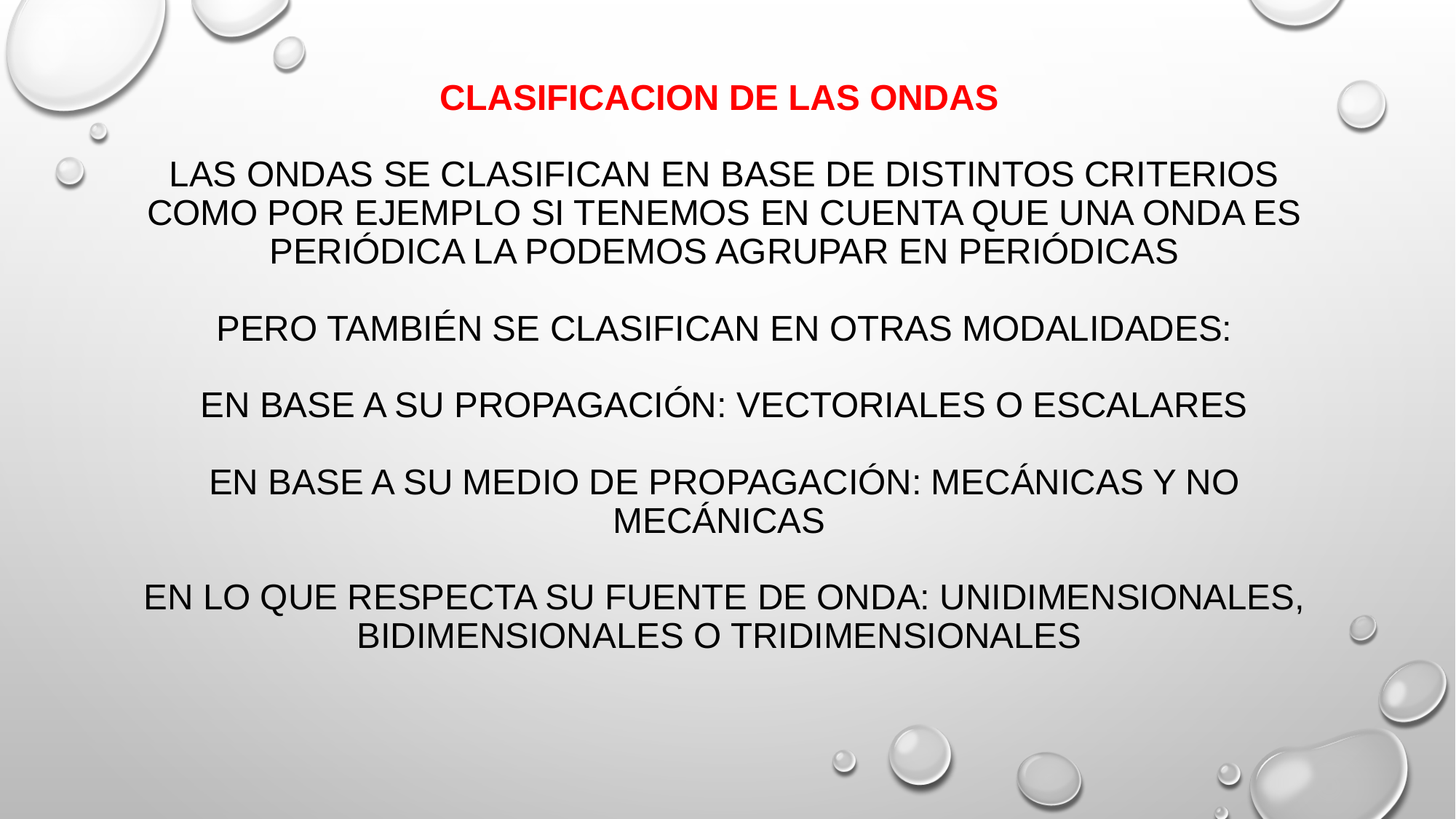

# CLASIFICACION DE LAS ONDAS Las ondas se clasifican en base de distintos criterios como por ejemplo si tenemos en cuenta que una onda es periódica la podemos agrupar en periódicas Pero también se clasifican en otras modalidades: En base a su propagación: Vectoriales o escalares En base a su medio de propagación: Mecánicas y no mecánicas En lo que respecta su fuente de onda: Unidimensionales, bidimensionales o tridimensionales